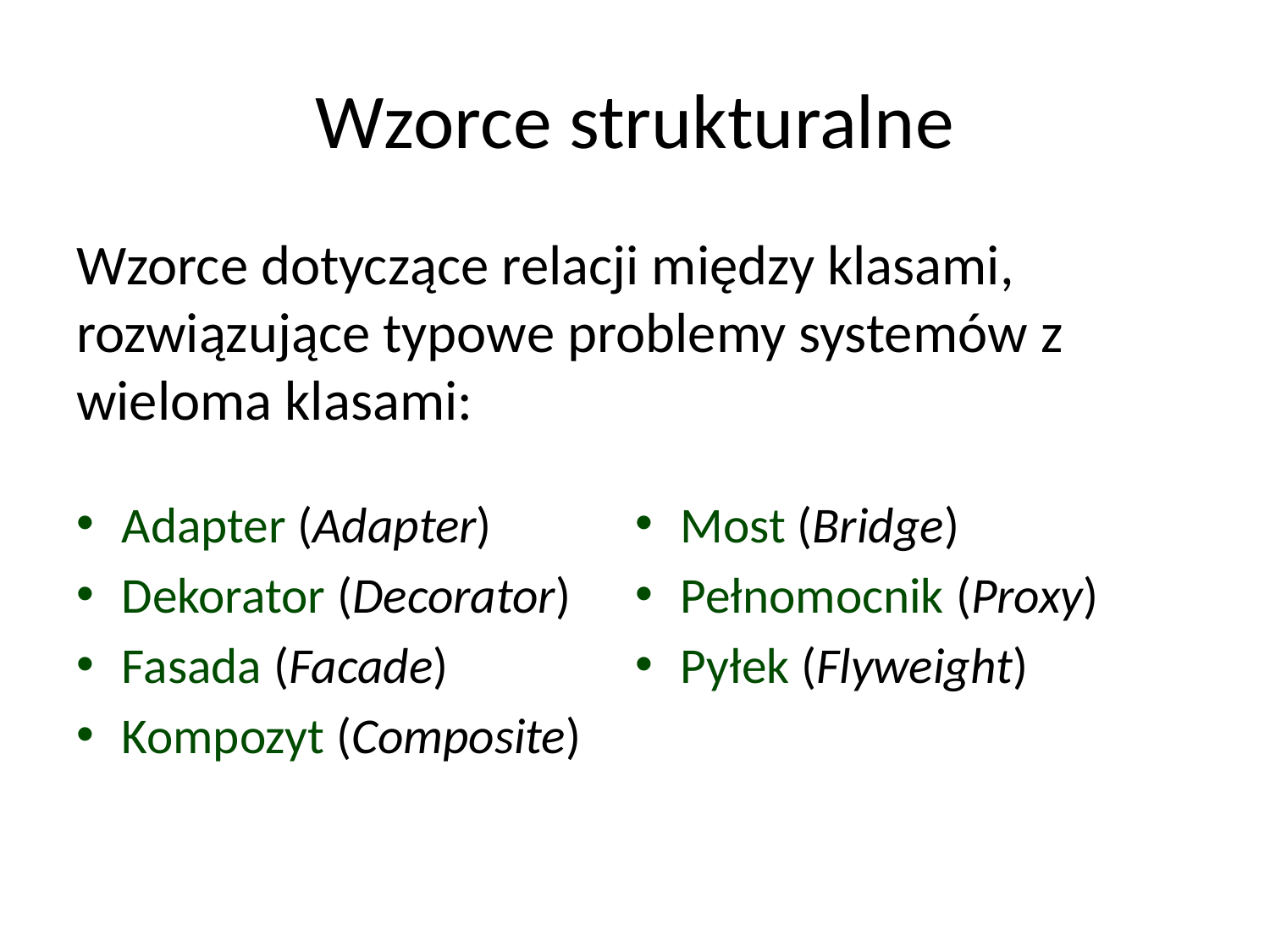

# Wzorce strukturalne
Wzorce dotyczące relacji między klasami, rozwiązujące typowe problemy systemów z wieloma klasami:
Adapter (Adapter)
Dekorator (Decorator)
Fasada (Facade)
Kompozyt (Composite)
Most (Bridge)
Pełnomocnik (Proxy)
Pyłek (Flyweight)